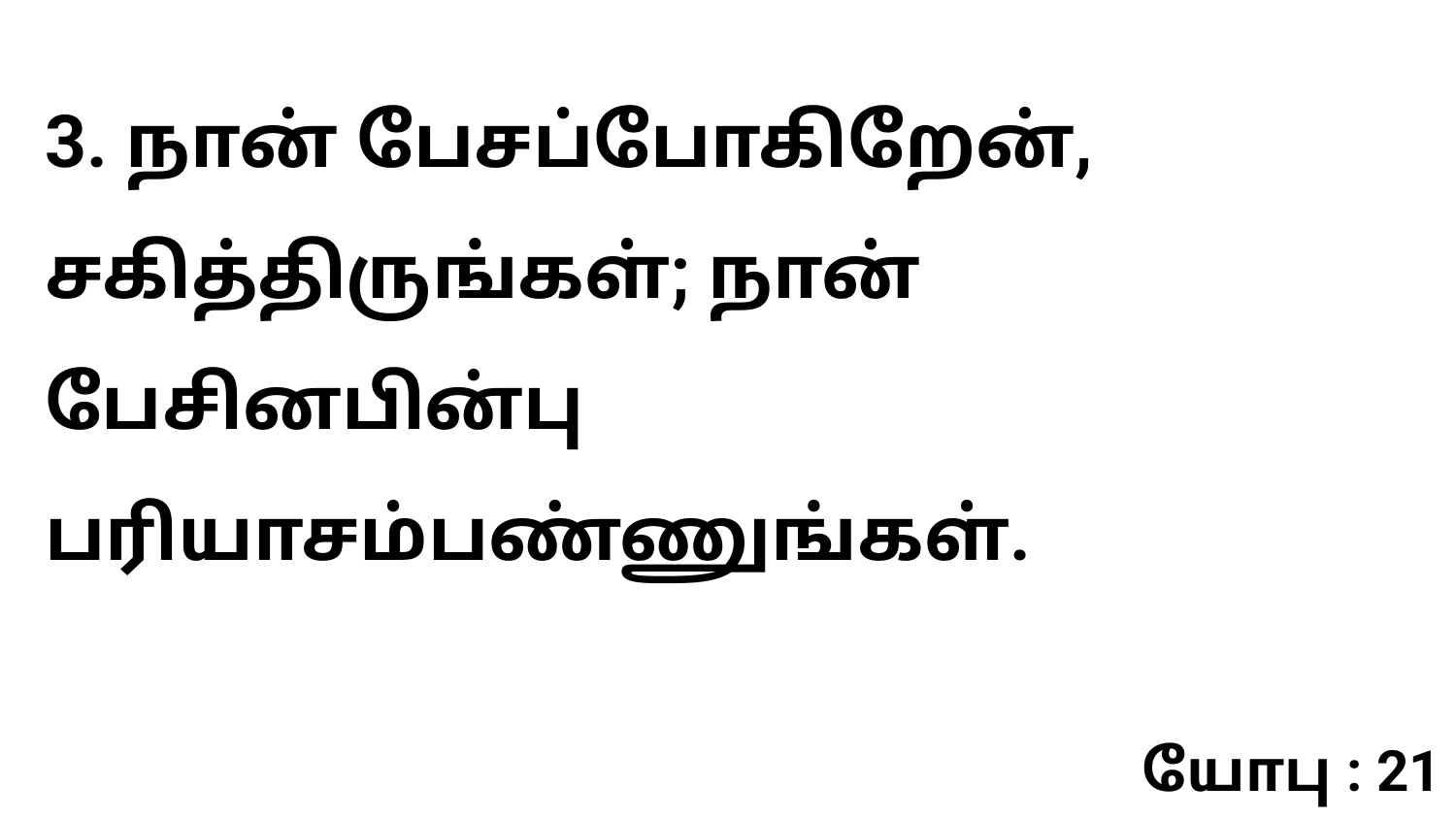

3. நான் பேசப்போகிறேன், சகித்திருங்கள்; நான் பேசினபின்பு பரியாசம்பண்ணுங்கள்.
யோபு : 21